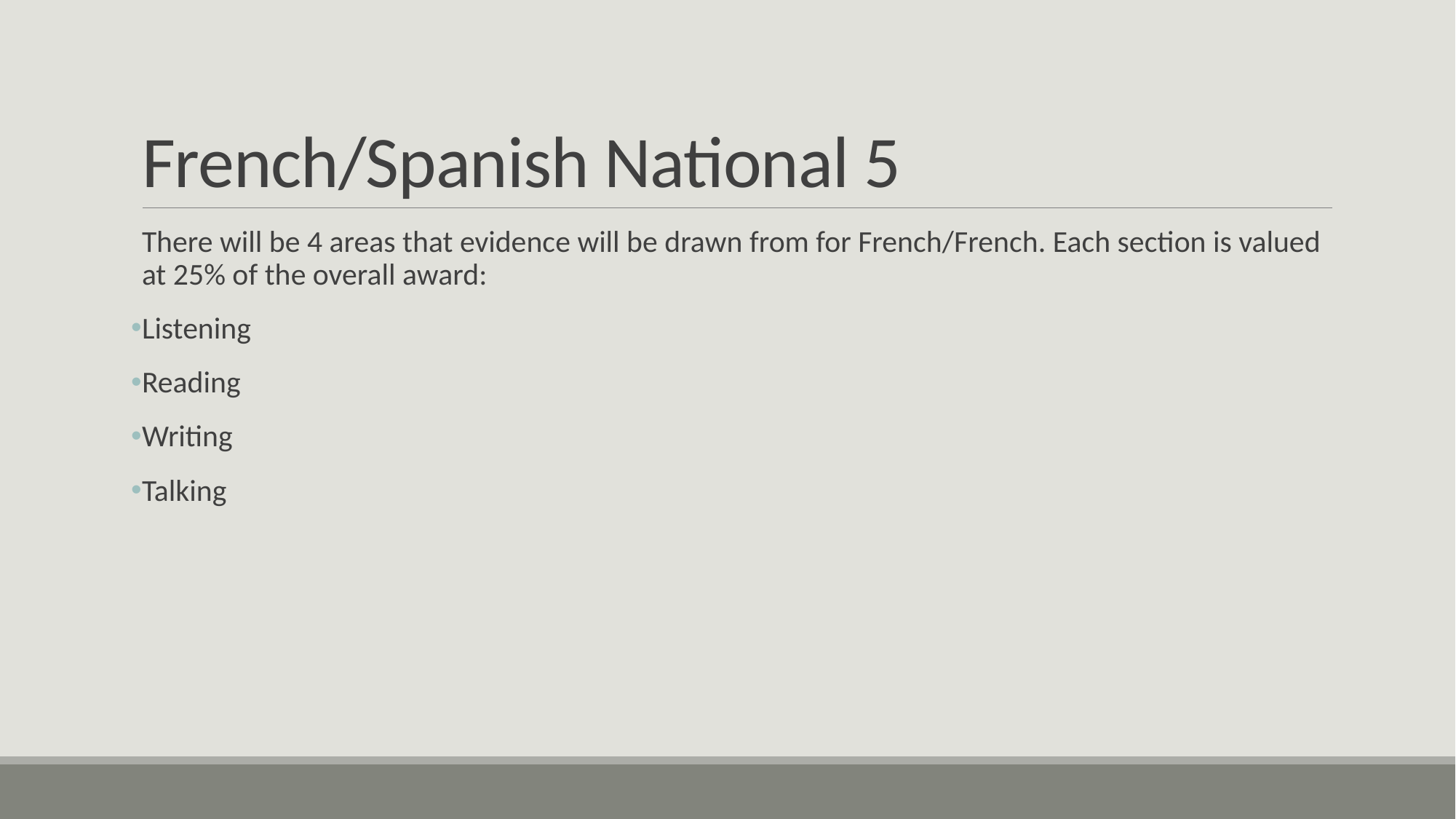

# French/Spanish National 5
There will be 4 areas that evidence will be drawn from for French/French. Each section is valued at 25% of the overall award:
Listening
Reading
Writing
Talking